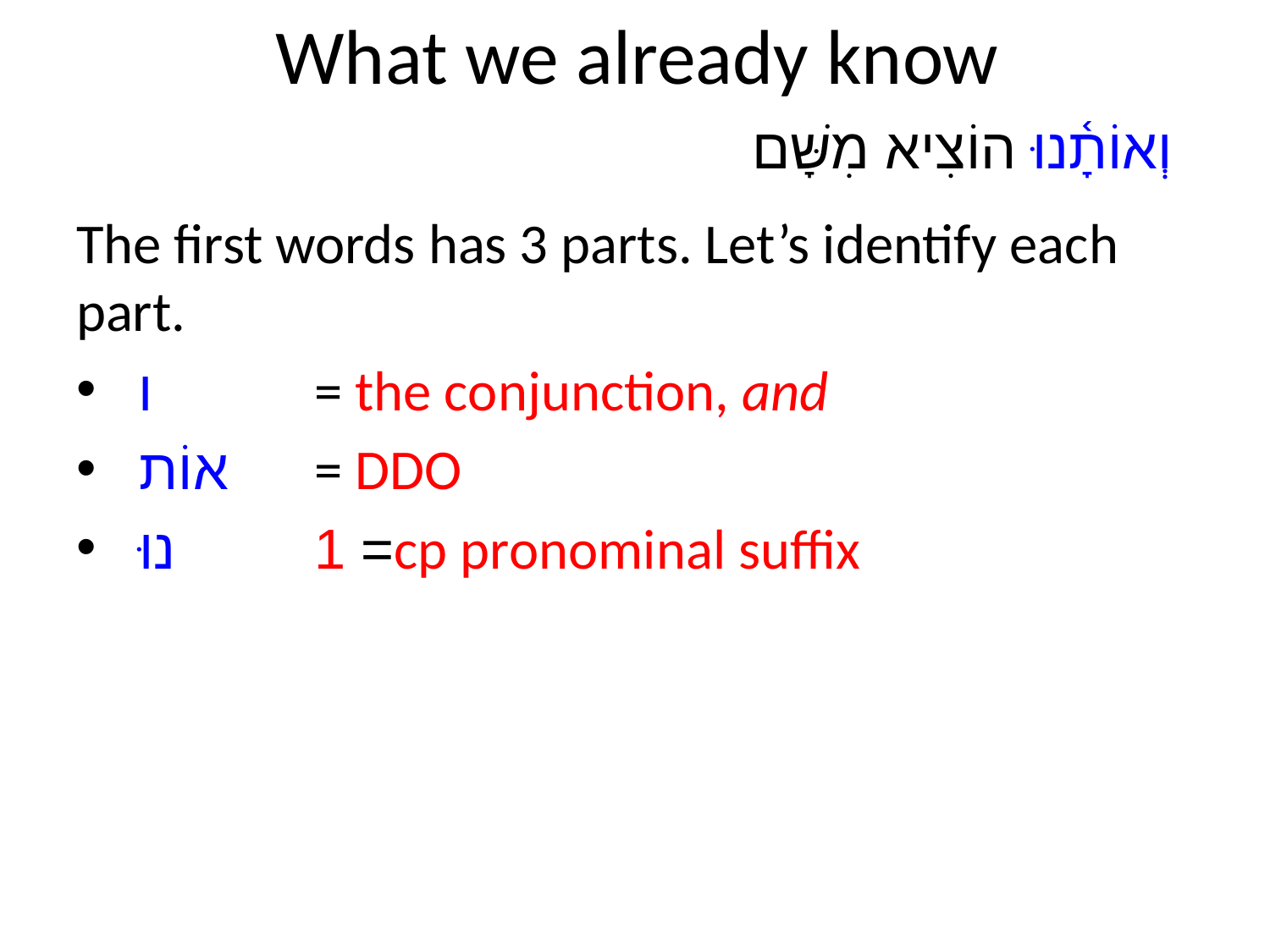

# What we already know
וְאוֹתָ֫נוּ הוֹצִיא מִשָּׁם
The first words has 3 parts. Let’s identify each part.
 ו	= the conjunction, and
 אוֹת	= DDO
 נוּ	= 1cp pronominal suffix